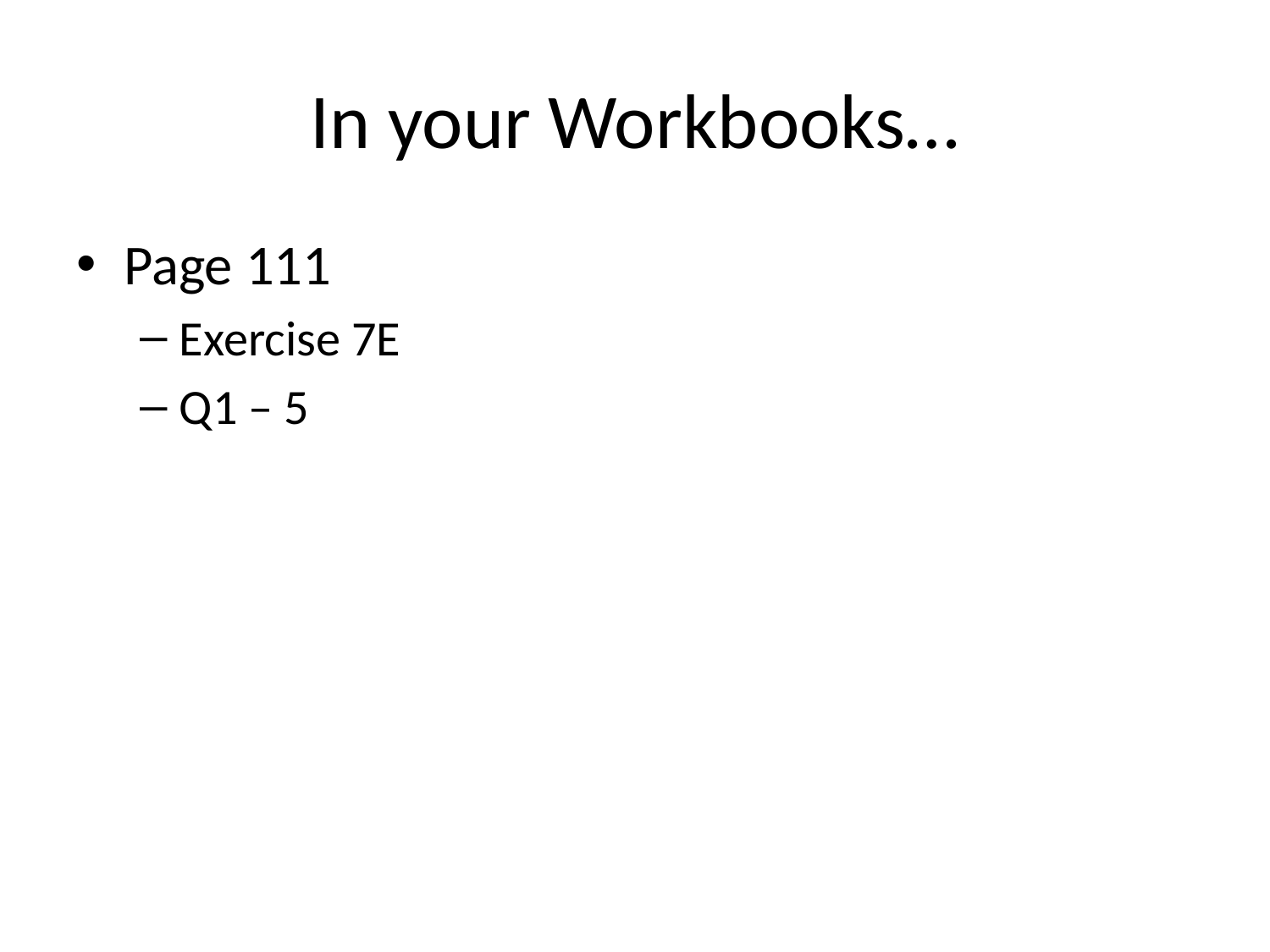

# In your Workbooks…
Page 111
Exercise 7E
Q1 – 5